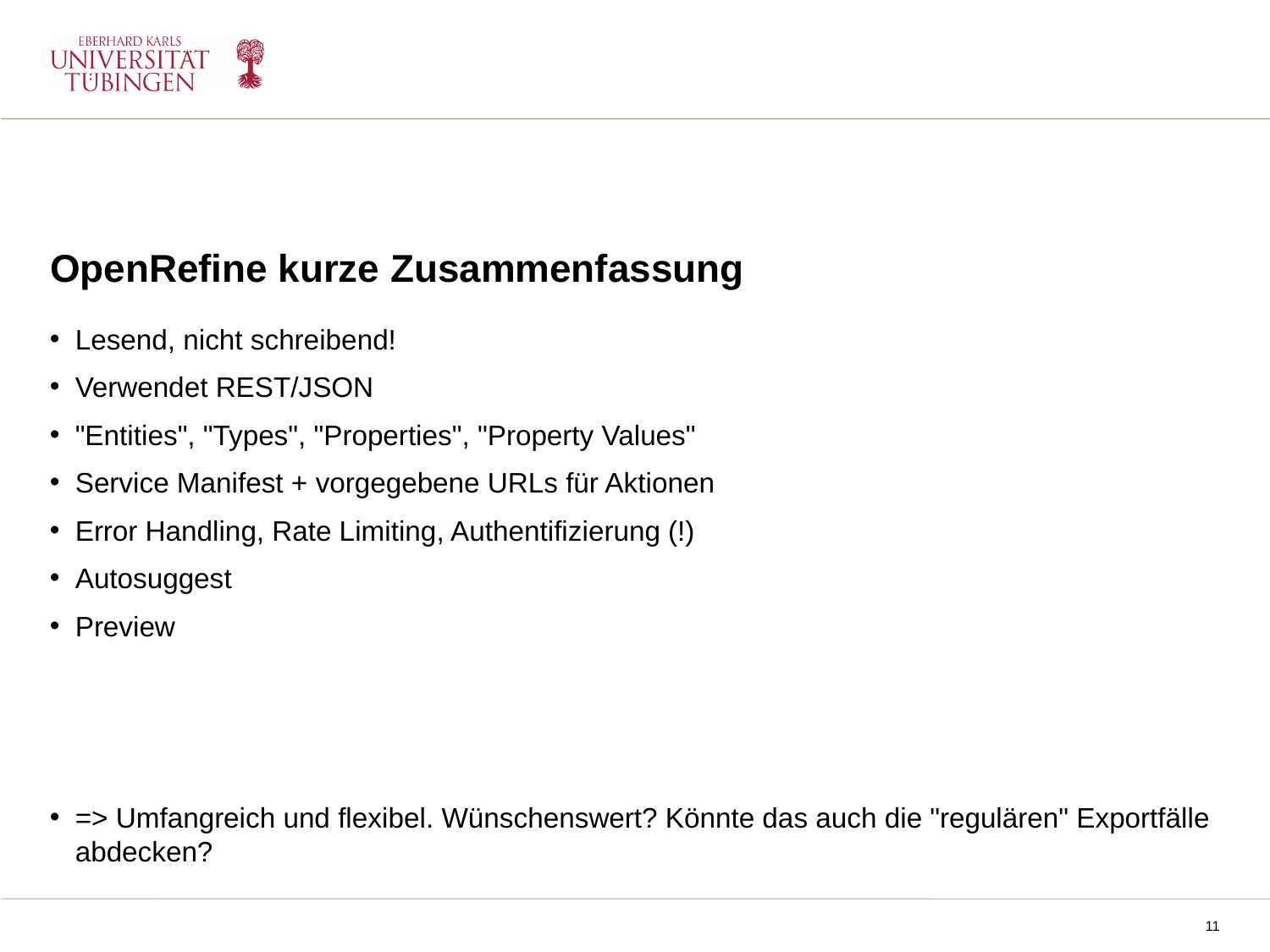

OpenRefine kurze Zusammenfassung
Lesend, nicht schreibend!
Verwendet REST/JSON
"Entities", "Types", "Properties", "Property Values"
Service Manifest + vorgegebene URLs für Aktionen
Error Handling, Rate Limiting, Authentifizierung (!)
Autosuggest
Preview

=> Umfangreich und flexibel. Wünschenswert? Könnte das auch die "regulären" Exportfälle abdecken?

NPPM